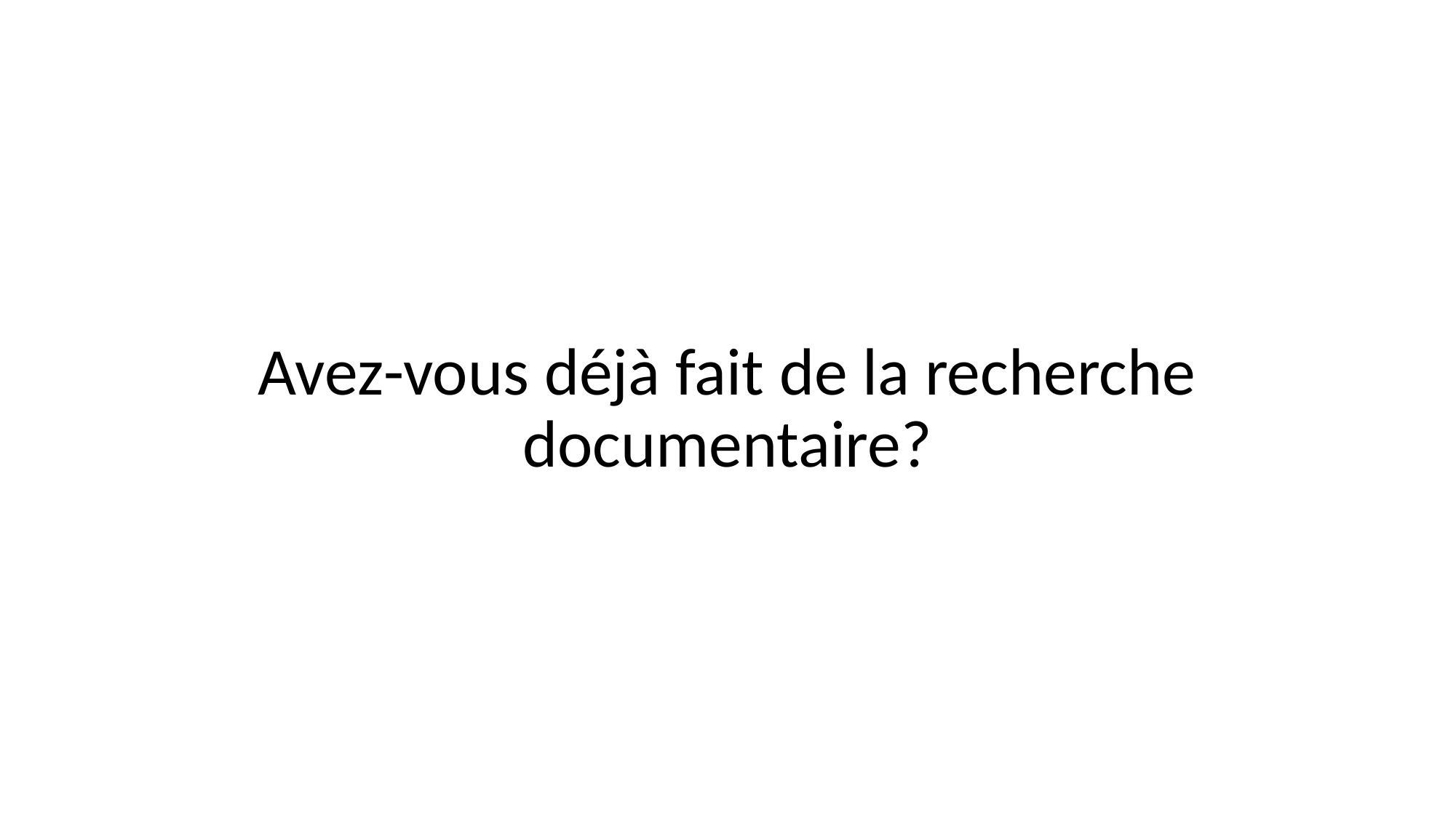

# Avez-vous déjà fait de la recherche documentaire?